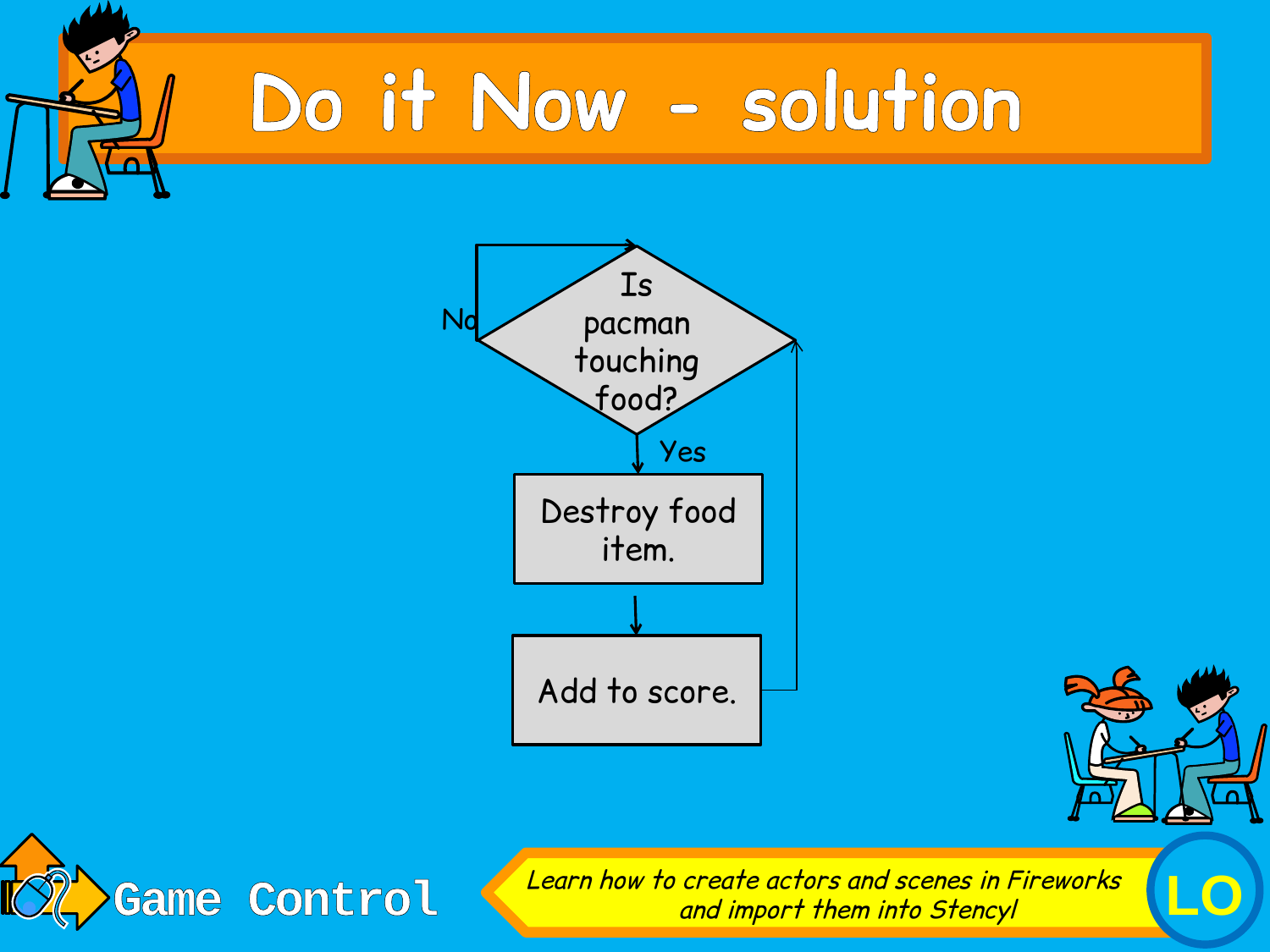

# Do it Now - solution

Is pacman touching food?
Destroy food item.
No
Yes
Add to score.

Learn how to create actors and scenes in Fireworks and import them into Stencyl